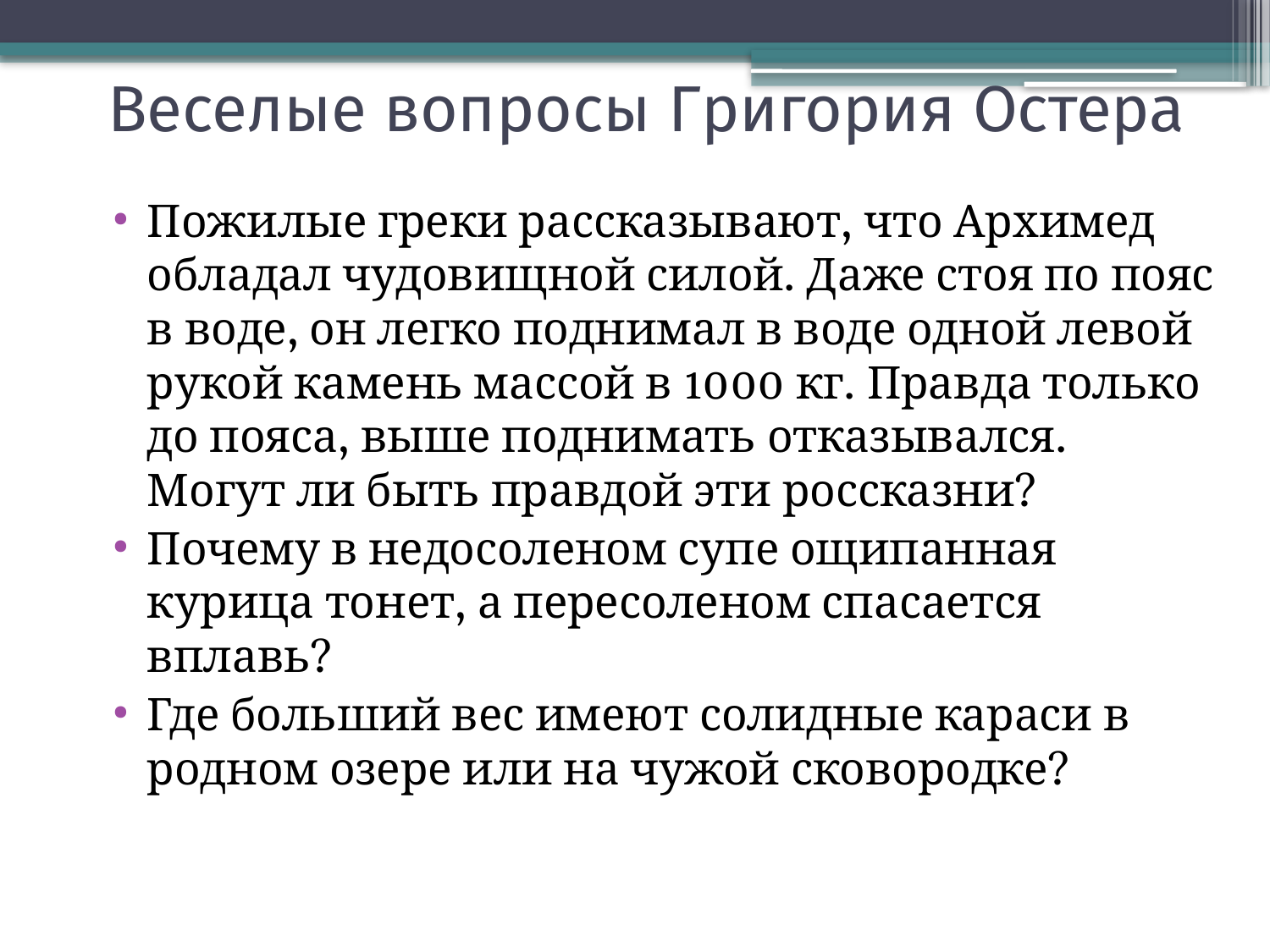

# Веселые вопросы Григория Остера
Пожилые греки рассказывают, что Архимед обладал чудовищной силой. Даже стоя по пояс в воде, он легко поднимал в воде одной левой рукой камень массой в 1000 кг. Правда только до пояса, выше поднимать отказывался. Могут ли быть правдой эти россказни?
Почему в недосоленом супе ощипанная курица тонет, а пересоленом спасается вплавь?
Где больший вес имеют солидные караси в родном озере или на чужой сковородке?